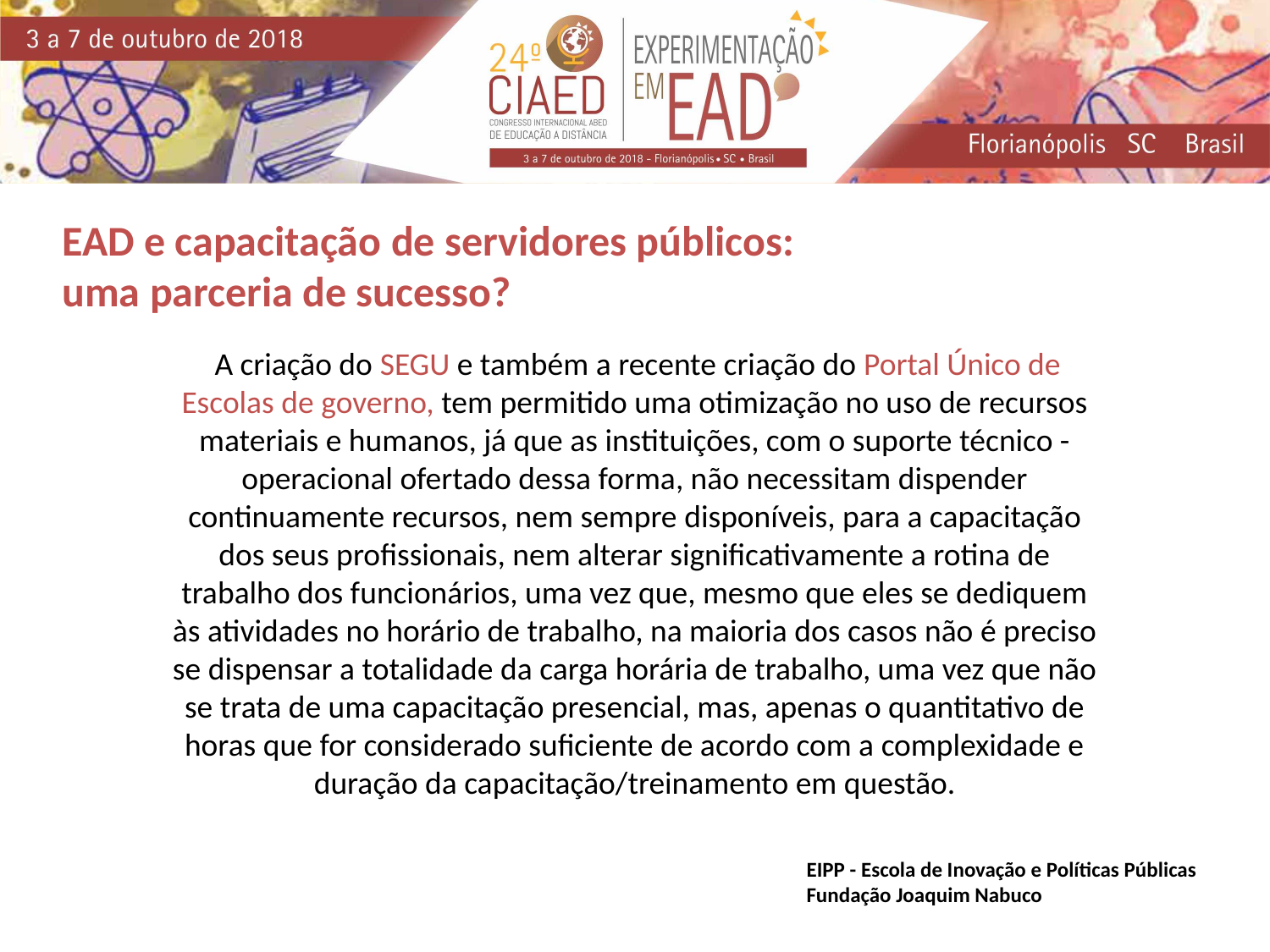

EAD e capacitação de servidores públicos:
uma parceria de sucesso?
 A criação do SEGU e também a recente criação do Portal Único de Escolas de governo, tem permitido uma otimização no uso de recursos materiais e humanos, já que as instituições, com o suporte técnico - operacional ofertado dessa forma, não necessitam dispender continuamente recursos, nem sempre disponíveis, para a capacitação dos seus profissionais, nem alterar significativamente a rotina de trabalho dos funcionários, uma vez que, mesmo que eles se dediquem às atividades no horário de trabalho, na maioria dos casos não é preciso se dispensar a totalidade da carga horária de trabalho, uma vez que não se trata de uma capacitação presencial, mas, apenas o quantitativo de horas que for considerado suficiente de acordo com a complexidade e duração da capacitação/treinamento em questão.
EIPP - Escola de Inovação e Políticas Públicas
Fundação Joaquim Nabuco